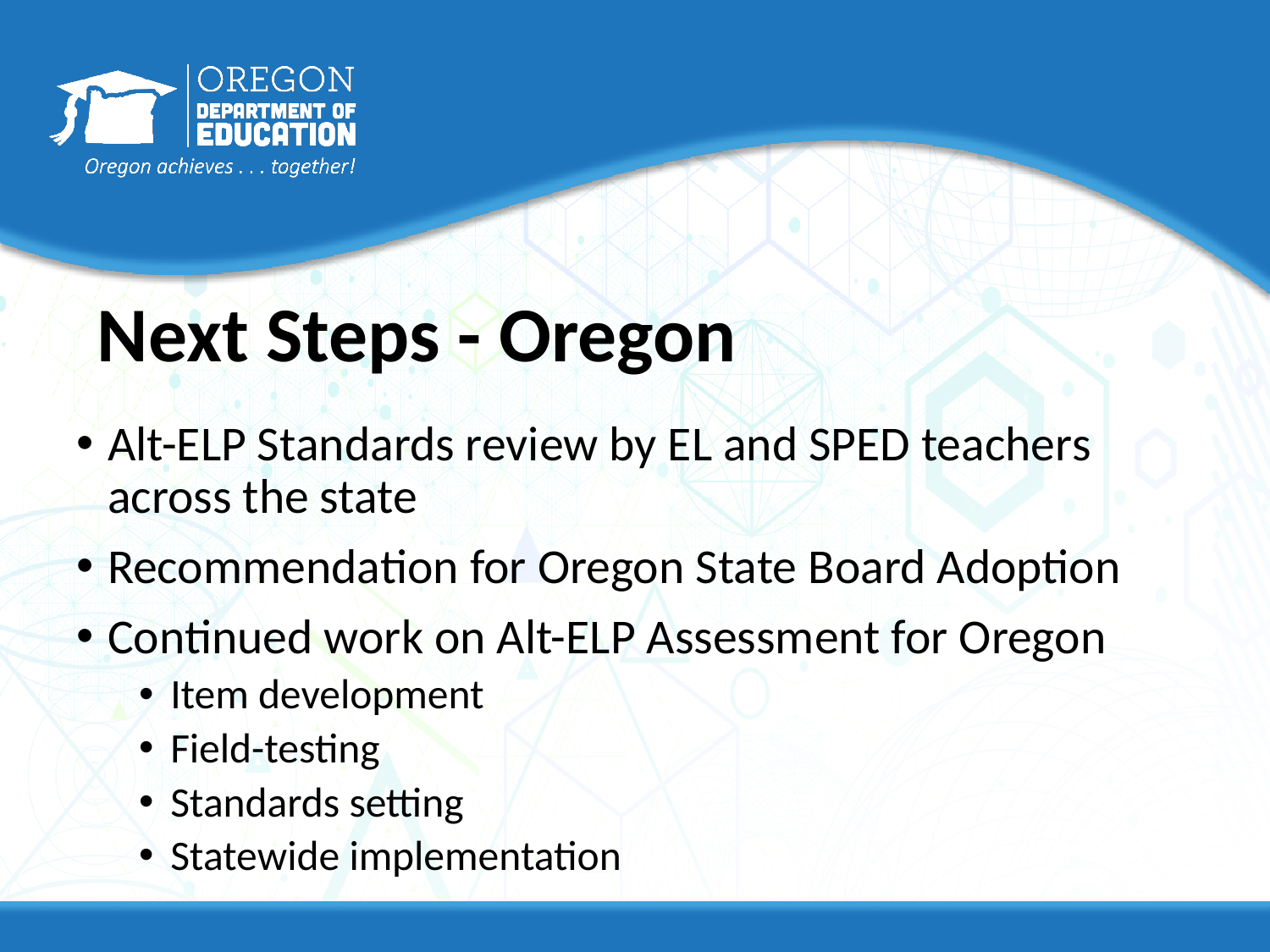

# Next Steps - Oregon
Alt-ELP Standards review by EL and SPED teachers across the state
Recommendation for Oregon State Board Adoption
Continued work on Alt-ELP Assessment for Oregon
Item development
Field-testing
Standards setting
Statewide implementation